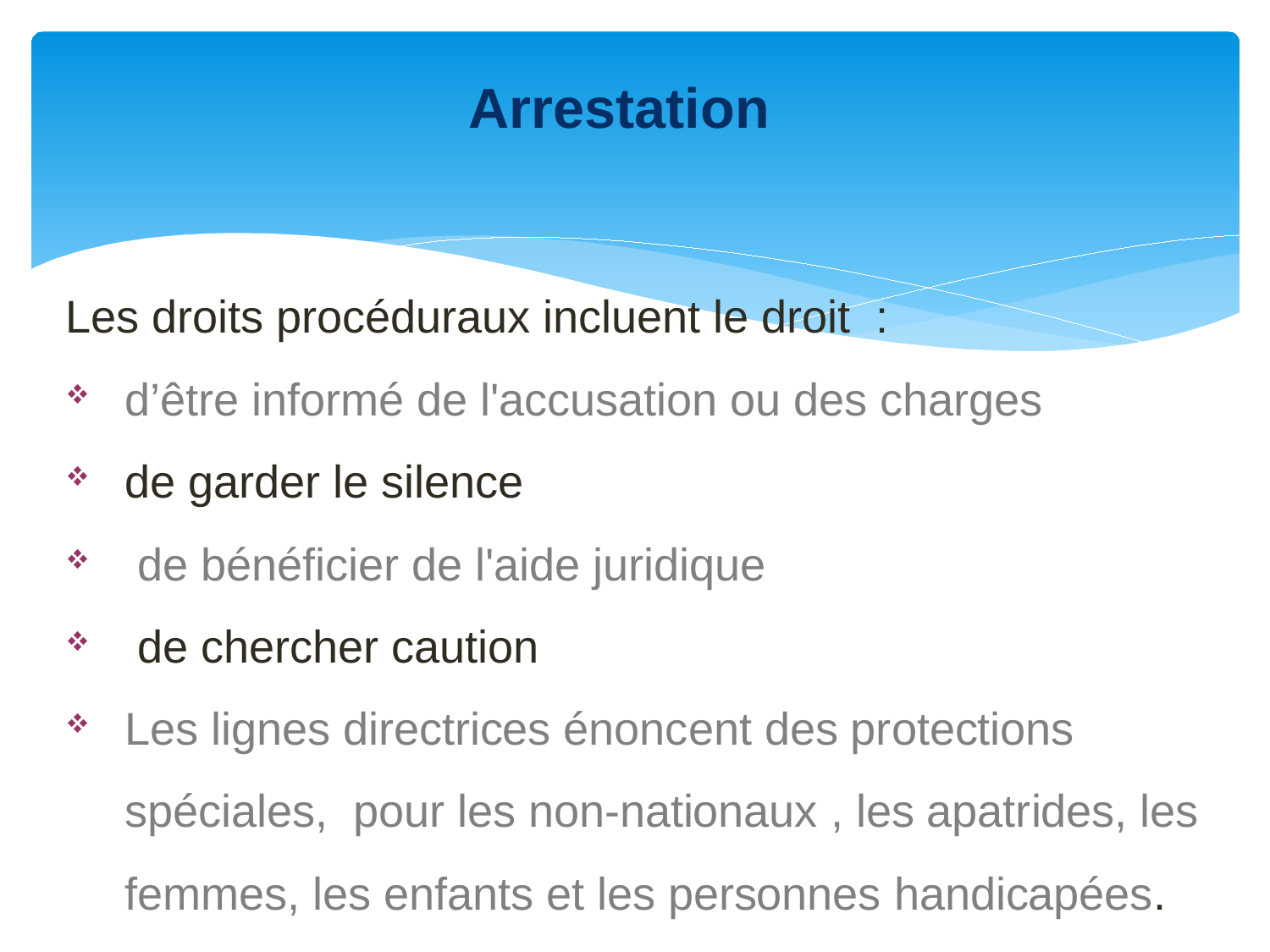

# Arrestation
Les droits procéduraux incluent le droit  :
d’être informé de l'accusation ou des charges
de garder le silence
 de bénéficier de l'aide juridique
 de chercher caution
Les lignes directrices énoncent des protections spéciales,  pour les non-nationaux , les apatrides, les femmes, les enfants et les personnes handicapées.